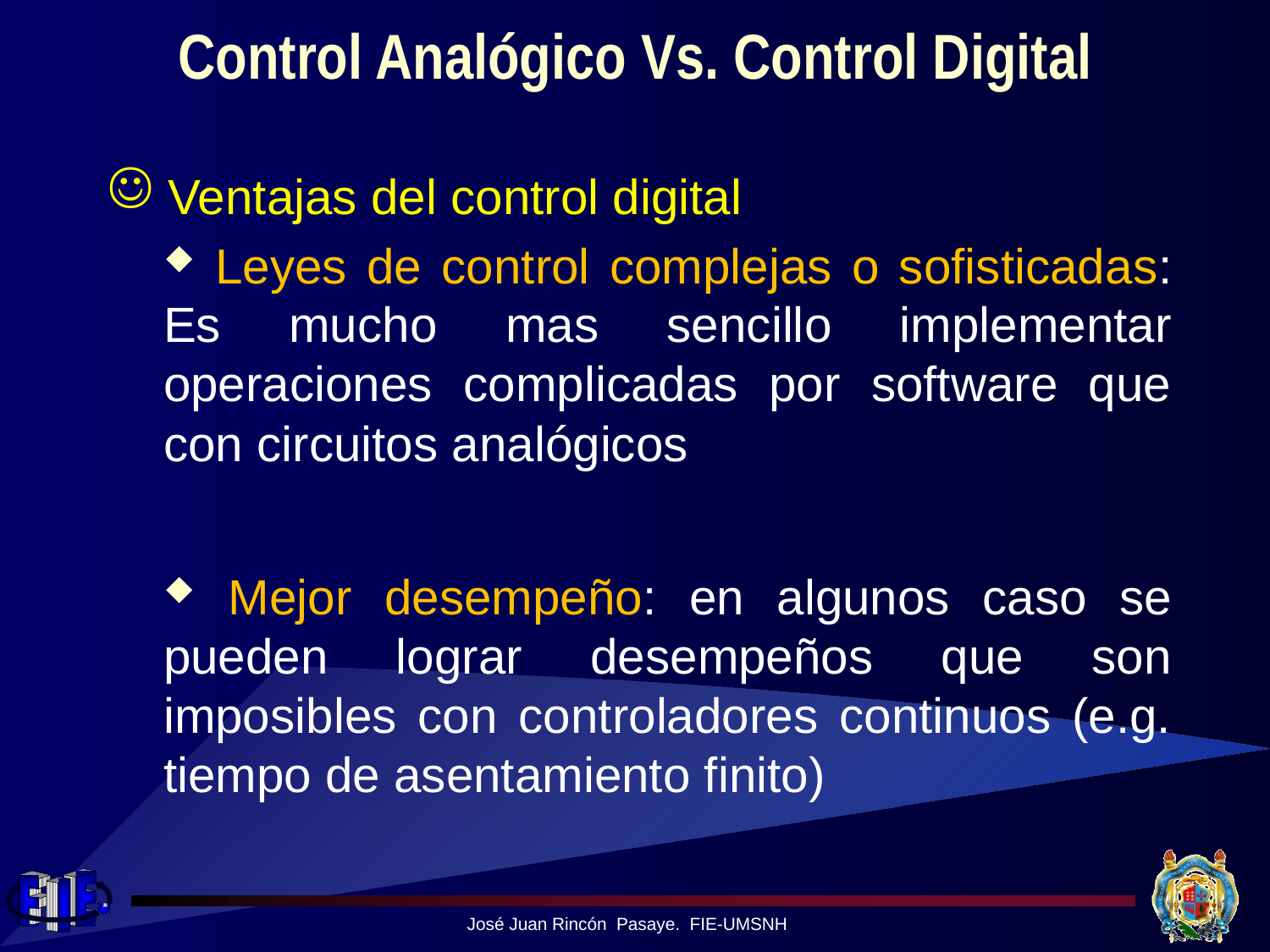

# Control Analógico Vs. Control Digital
 Ventajas del control digital
 Leyes de control complejas o sofisticadas: Es mucho mas sencillo implementar operaciones complicadas por software que con circuitos analógicos

 Mejor desempeño: en algunos caso se pueden lograr desempeños que son imposibles con controladores continuos (e.g. tiempo de asentamiento finito)

José Juan Rincón  Pasaye.  FIE-UMSNH